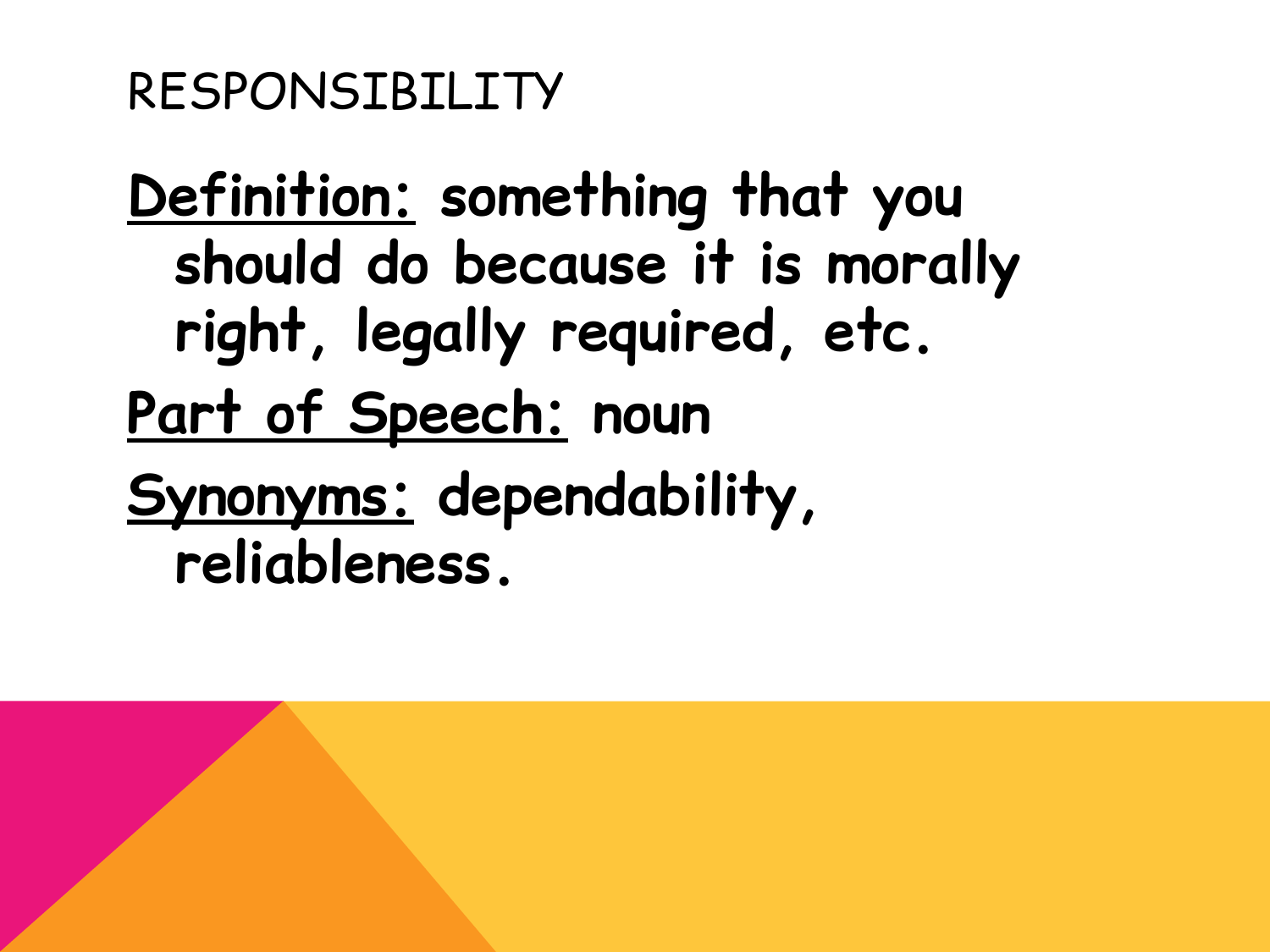

# responsibility
Definition: something that you should do because it is morally right, legally required, etc.
Part of Speech: noun
Synonyms: dependability, reliableness.